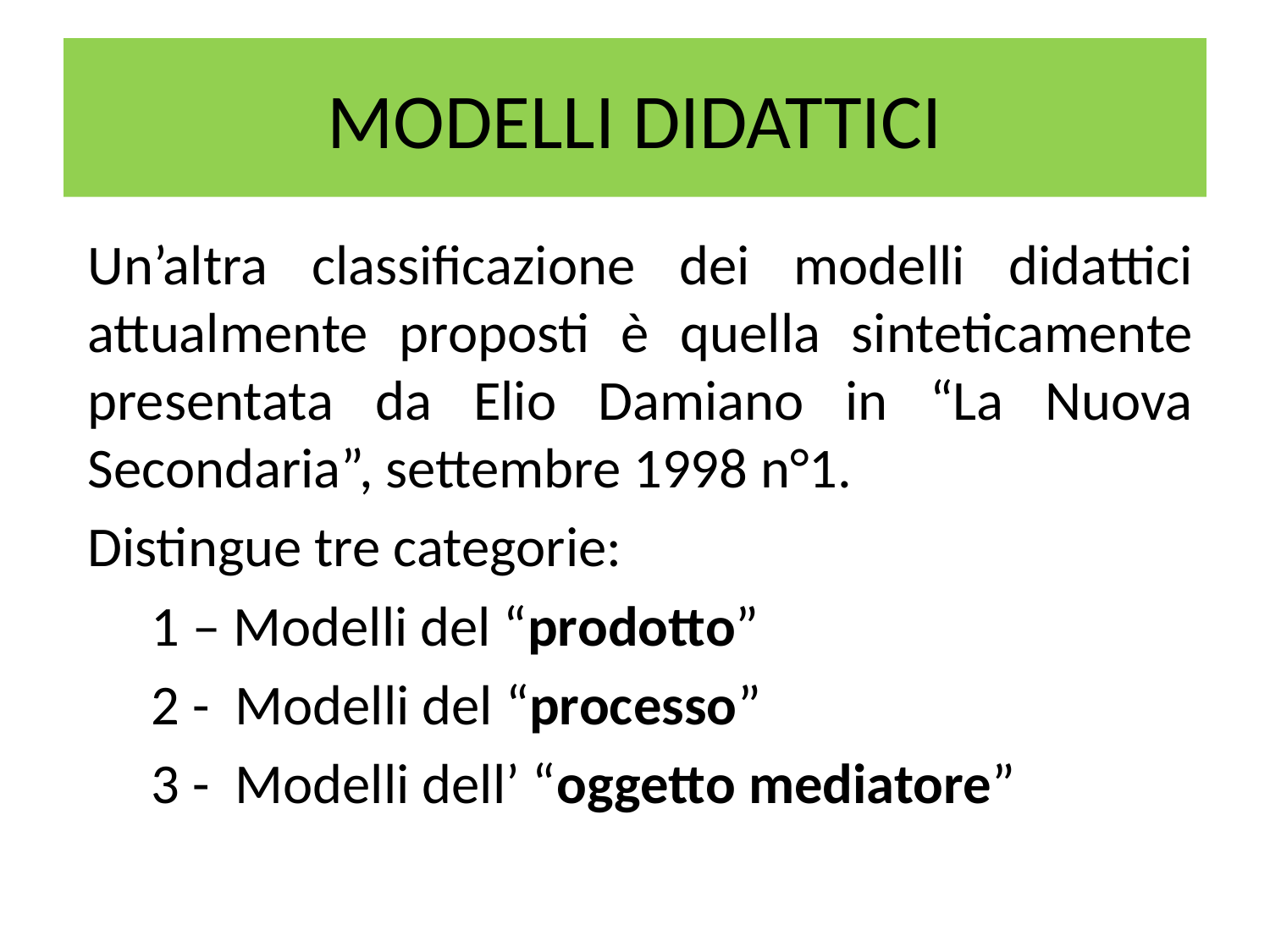

# MODELLI DIDATTICI
Un’altra classificazione dei modelli didattici attualmente proposti è quella sinteticamente presentata da Elio Damiano in “La Nuova Secondaria”, settembre 1998 n°1.
Distingue tre categorie:
     1 – Modelli del “prodotto”
     2 -  Modelli del “processo”
     3 -  Modelli dell’ “oggetto mediatore”